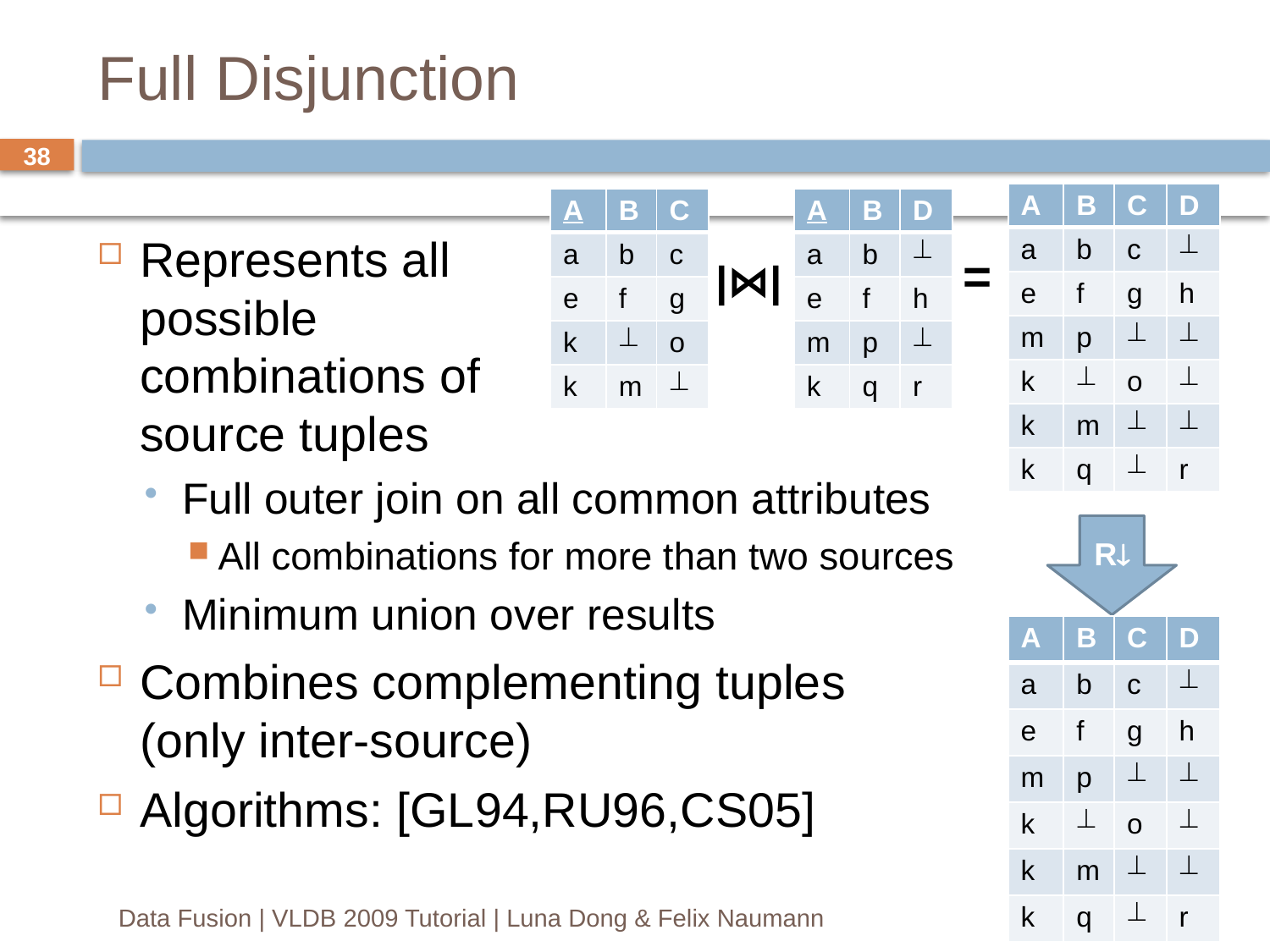

# Full Disjunction
38
| A | B | C | D |
| --- | --- | --- | --- |
| a | b | c | ⊥ |
| e | f | g | h |
| m | p | ⊥ | ⊥ |
| k | ⊥ | o | ⊥ |
| k | m | ⊥ | ⊥ |
| k | q | ⊥ | r |
| A | B | C |
| --- | --- | --- |
| a | b | c |
| e | f | g |
| k | ⊥ | o |
| k | m | ⊥ |
| A | B | D |
| --- | --- | --- |
| a | b | ⊥ |
| e | f | h |
| m | p | ⊥ |
| k | q | r |
Represents all
possible
combinations of
source tuples
Full outer join on all common attributes
All combinations for more than two sources
Minimum union over results
Combines complementing tuples
(only inter-source)
Algorithms: [GL94,RU96,CS05]
=
|⋈|
R↓
| A | B | C | D |
| --- | --- | --- | --- |
| a | b | c | ⊥ |
| e | f | g | h |
| m | p | ⊥ | ⊥ |
| k | ⊥ | o | ⊥ |
| k | m | ⊥ | ⊥ |
| k | q | ⊥ | r |
Data Fusion | VLDB 2009 Tutorial | Luna Dong & Felix Naumann